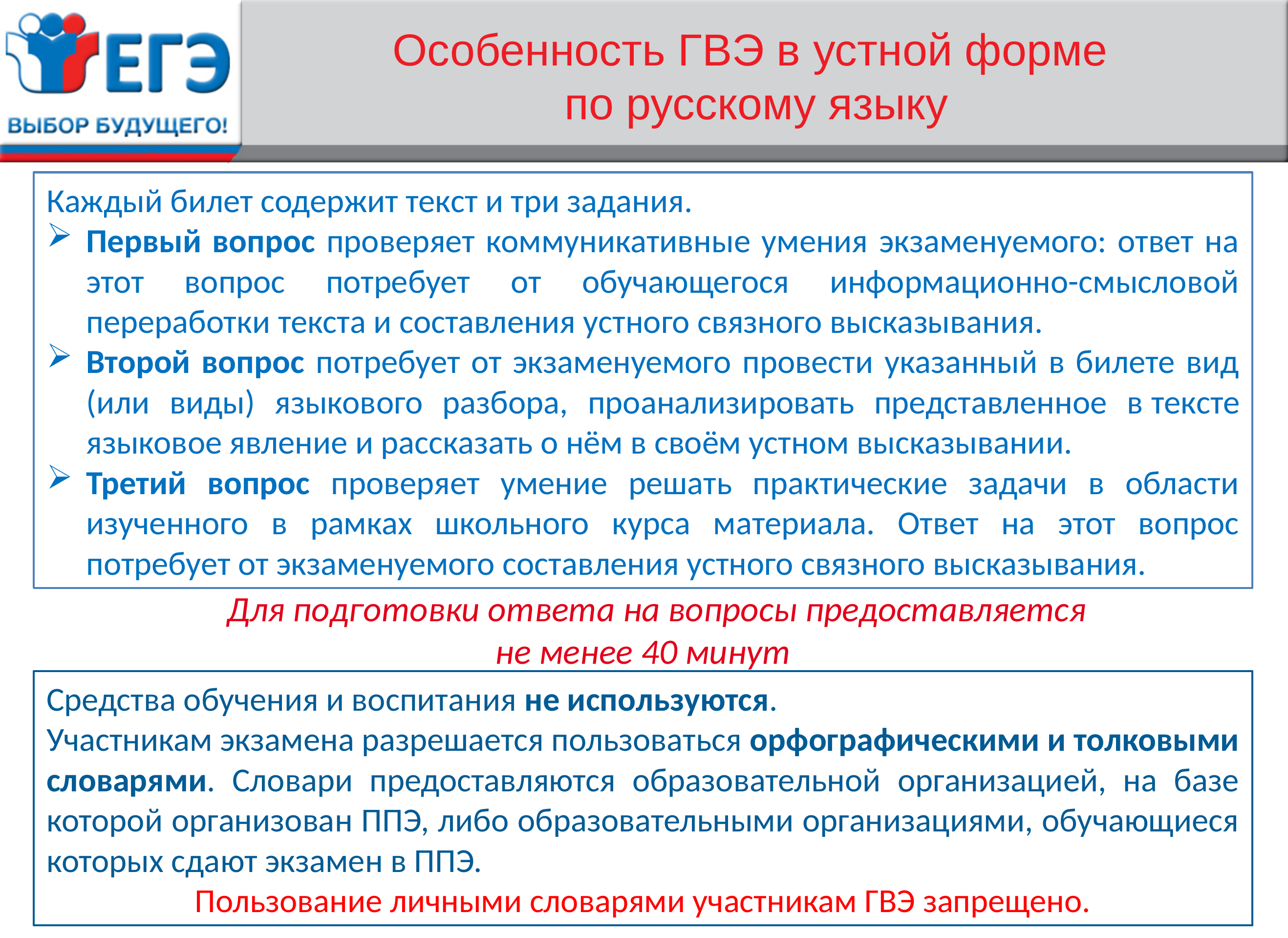

# Особенность ГВЭ в устной форме по русскому языку
Каждый билет содержит текст и три задания.
Первый вопрос проверяет коммуникативные умения экзаменуемого: ответ на этот вопрос потребует от обучающегося информационно-смысловой переработки текста и составления устного связного высказывания.
Второй вопрос потребует от экзаменуемого провести указанный в билете вид (или виды) языкового разбора, проанализировать представленное в тексте языковое явление и рассказать о нём в своём устном высказывании.
Третий вопрос проверяет умение решать практические задачи в области изученного в рамках школьного курса материала. Ответ на этот вопрос потребует от экзаменуемого составления устного связного высказывания.
Для подготовки ответа на вопросы предоставляется
не менее 40 минут
Средства обучения и воспитания не используются.
Участникам экзамена разрешается пользоваться орфографическими и толковыми словарями. Словари предоставляются образовательной организацией, на базе которой организован ППЭ, либо образовательными организациями, обучающиеся которых сдают экзамен в ППЭ.
Пользование личными словарями участникам ГВЭ запрещено.